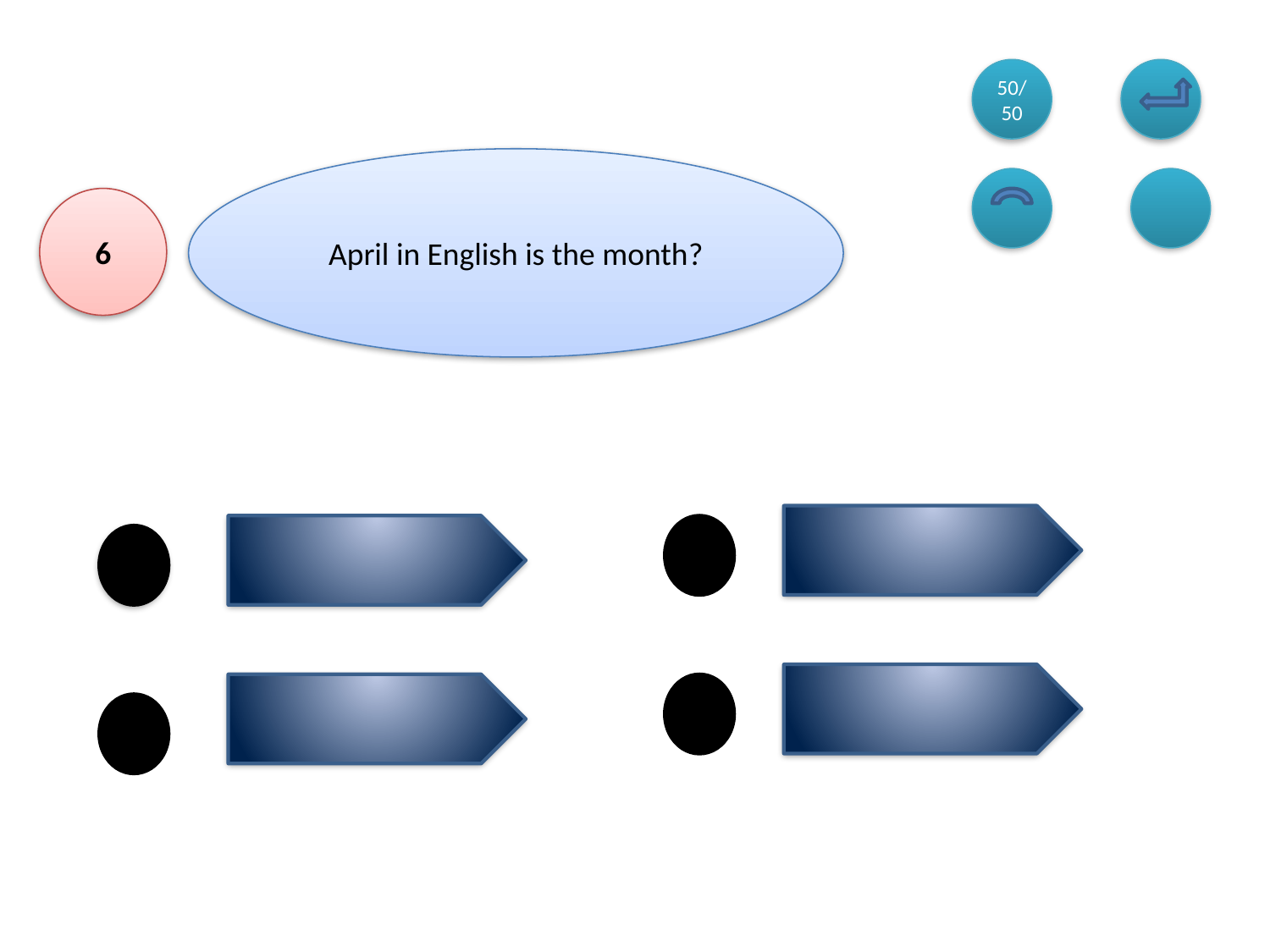

50/50

April in English is the month?

6

6

4

A

7

5